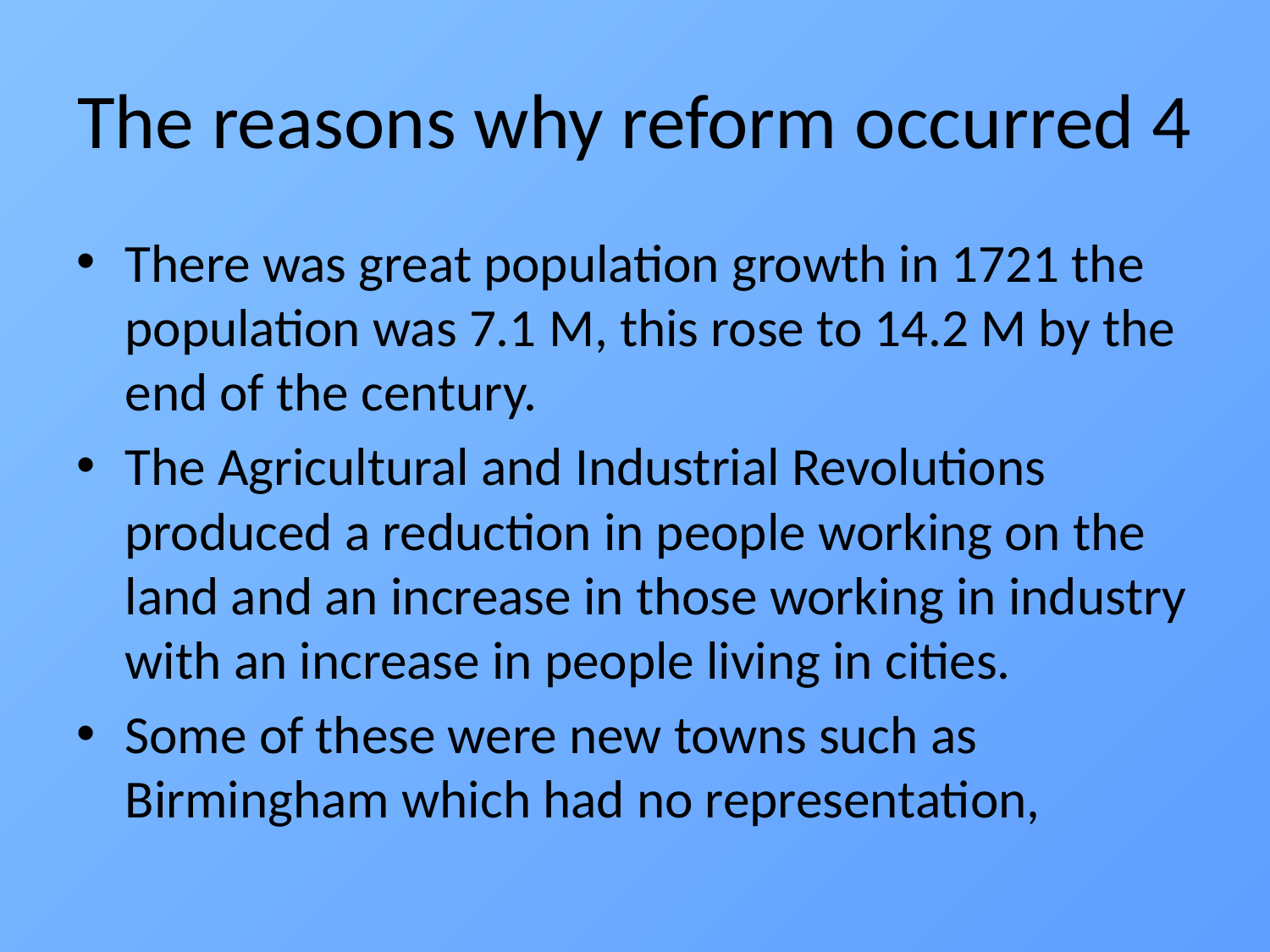

# The reasons why reform occurred 4
There was great population growth in 1721 the population was 7.1 M, this rose to 14.2 M by the end of the century.
The Agricultural and Industrial Revolutions produced a reduction in people working on the land and an increase in those working in industry with an increase in people living in cities.
Some of these were new towns such as Birmingham which had no representation,